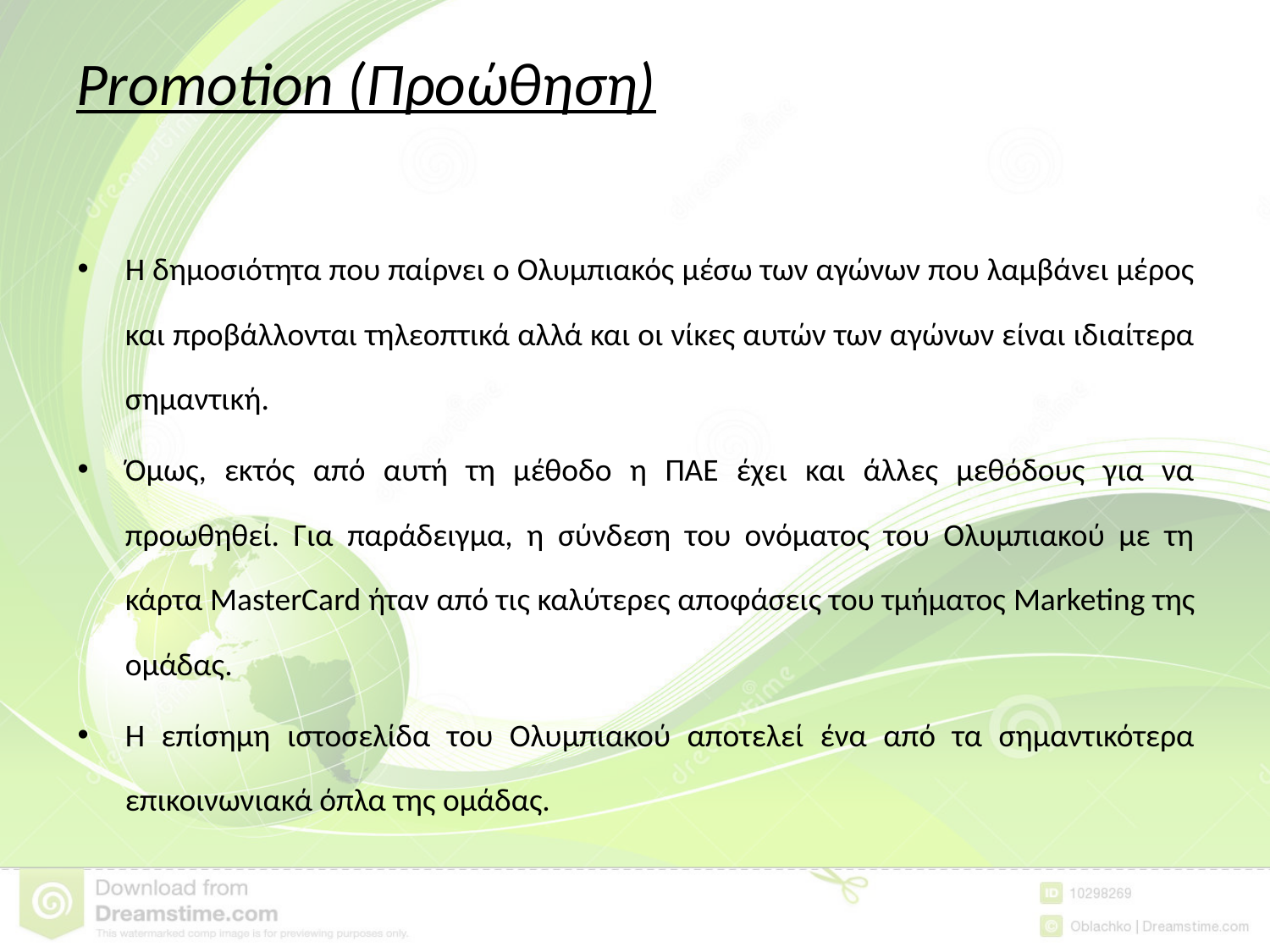

# Promotion (Προώθηση)
Η δημοσιότητα που παίρνει ο Ολυμπιακός μέσω των αγώνων που λαμβάνει μέρος και προβάλλονται τηλεοπτικά αλλά και οι νίκες αυτών των αγώνων είναι ιδιαίτερα σημαντική.
Όμως, εκτός από αυτή τη μέθοδο η ΠΑΕ έχει και άλλες μεθόδους για να προωθηθεί. Για παράδειγμα, η σύνδεση του ονόματος του Ολυμπιακού με τη κάρτα MasterCard ήταν από τις καλύτερες αποφάσεις του τμήματος Marketing της ομάδας.
Η επίσημη ιστοσελίδα του Ολυμπιακού αποτελεί ένα από τα σημαντικότερα επικοινωνιακά όπλα της ομάδας.